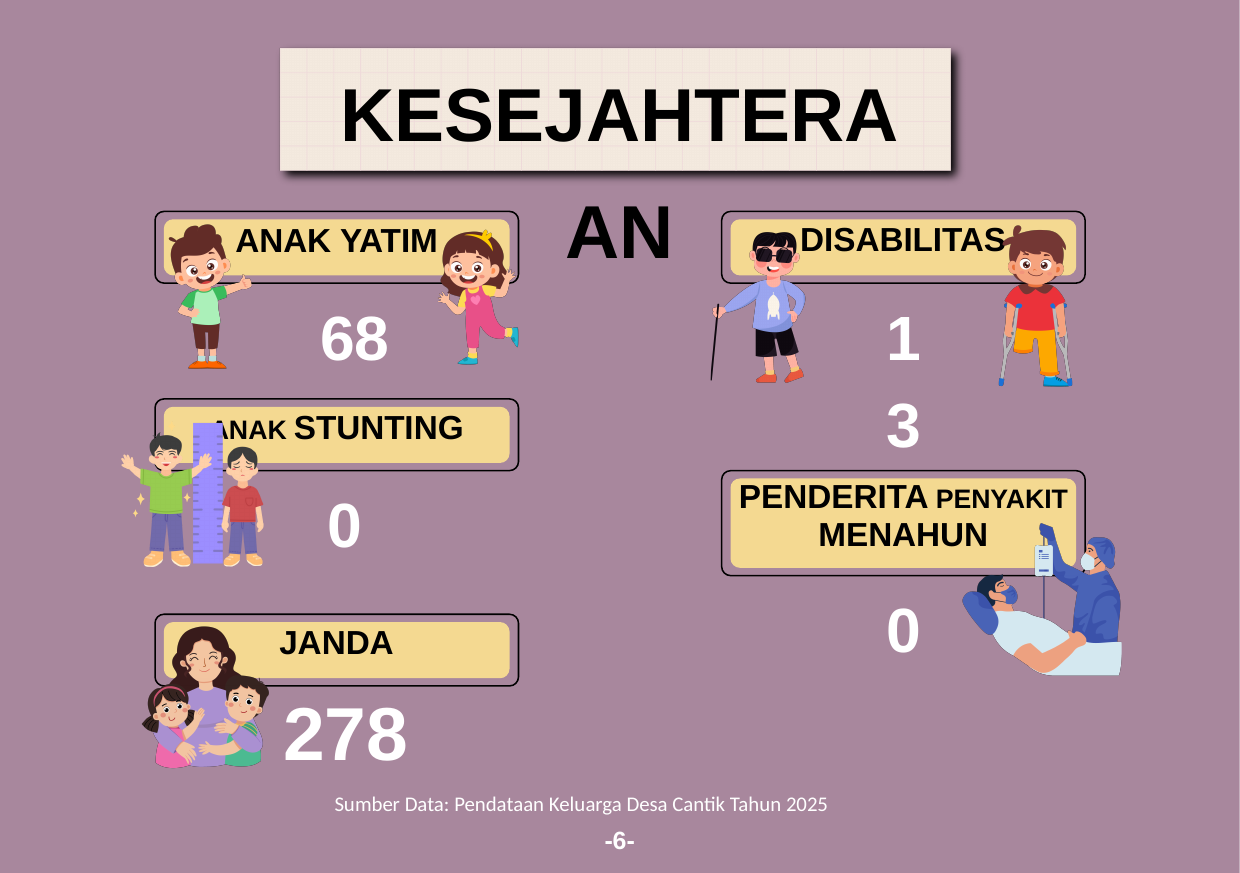

KESEJAHTERAAN

ANAK YATIM

DISABILITAS

68
13

ANAK STUNTING

PENDERITA PENYAKIT MENAHUN
0

0

JANDA

278
Sumber Data: Pendataan Keluarga Desa Cantik Tahun 2025
-6-